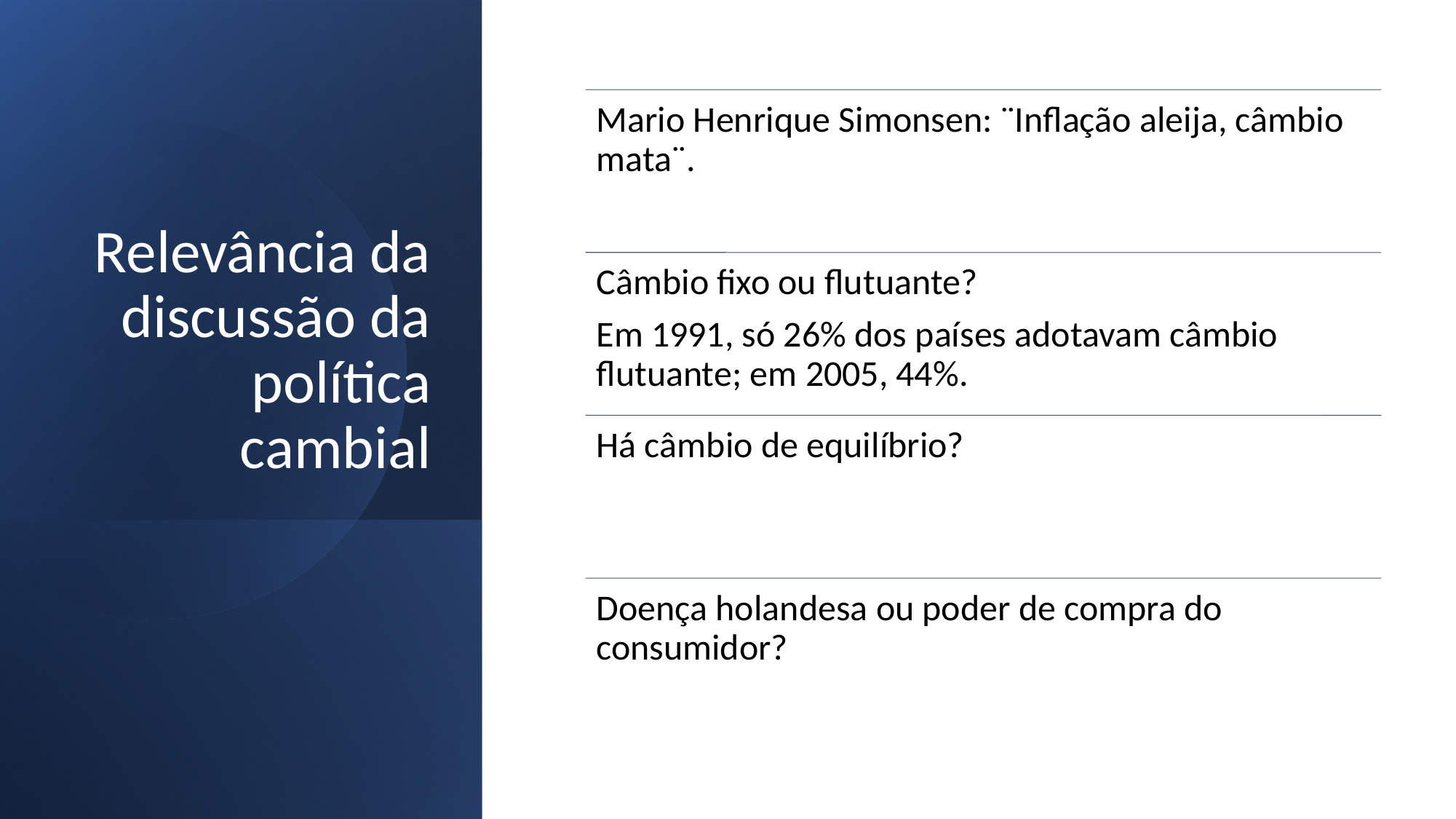

Mario Henrique Simonsen: ¨Inflação aleija, câmbio mata¨.
Câmbio fixo ou flutuante?
Em 1991, só 26% dos países adotavam câmbio flutuante; em 2005, 44%.
Há câmbio de equilíbrio?
Doença holandesa ou poder de compra do consumidor?

# Relevância da discussão da política cambial